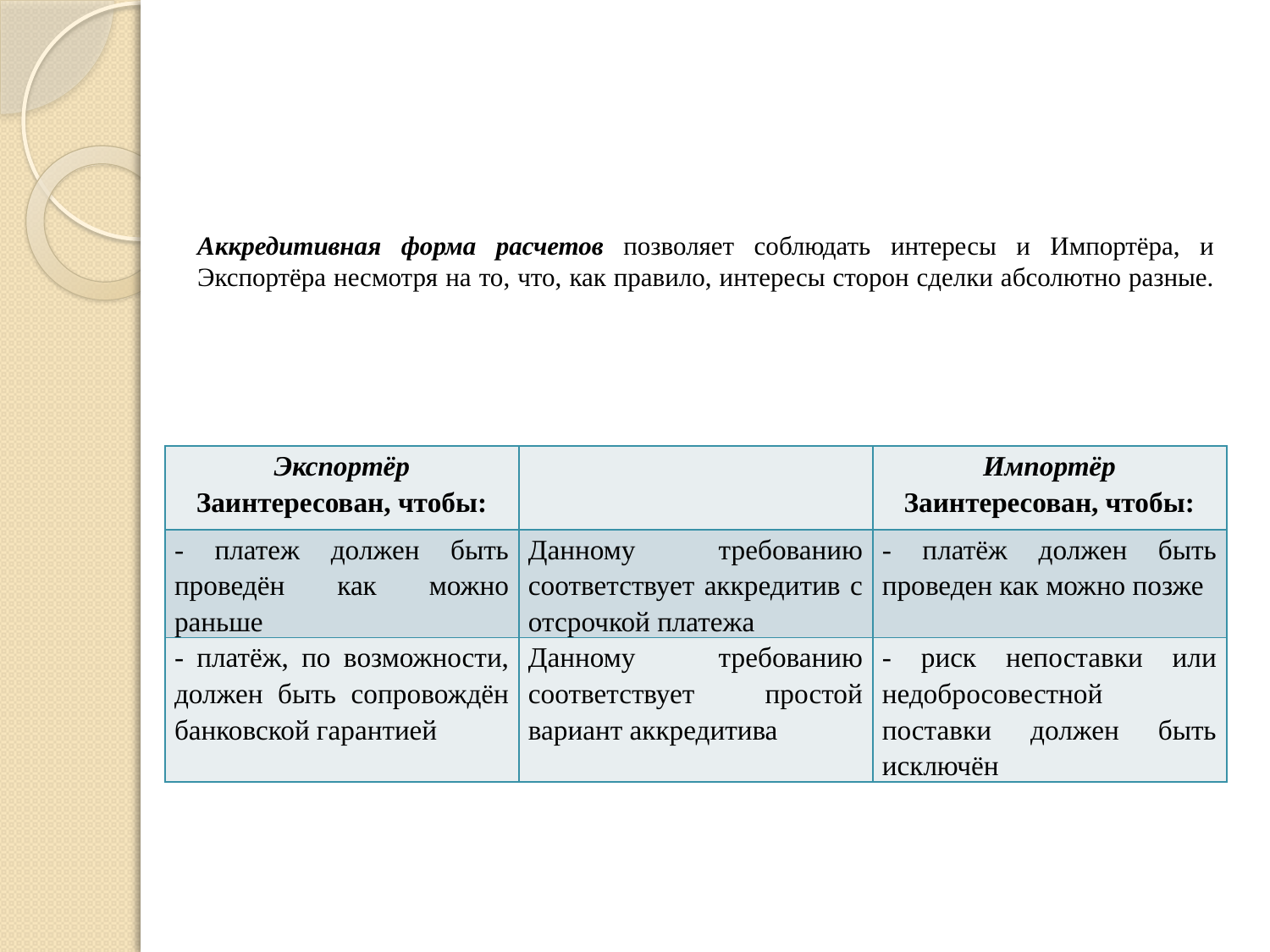

# Аккредитивная форма расчетов позволяет соблюдать интересы и Импортёра, и Экспортёра несмотря на то, что, как правило, интересы сторон сделки абсолютно разные.
| Экспортёр Заинтересован, чтобы: |  | Импортёр Заинтересован, чтобы: |
| --- | --- | --- |
| - платеж должен быть проведён как можно раньше | Данному требованию соответствует аккредитив с отсрочкой платежа | - платёж должен быть проведен как можно позже |
| - платёж, по возможности, должен быть сопровождён банковской гарантией | Данному требованию соответствует простой вариант аккредитива | - риск непоставки или недобросовестной поставки должен быть исключён |